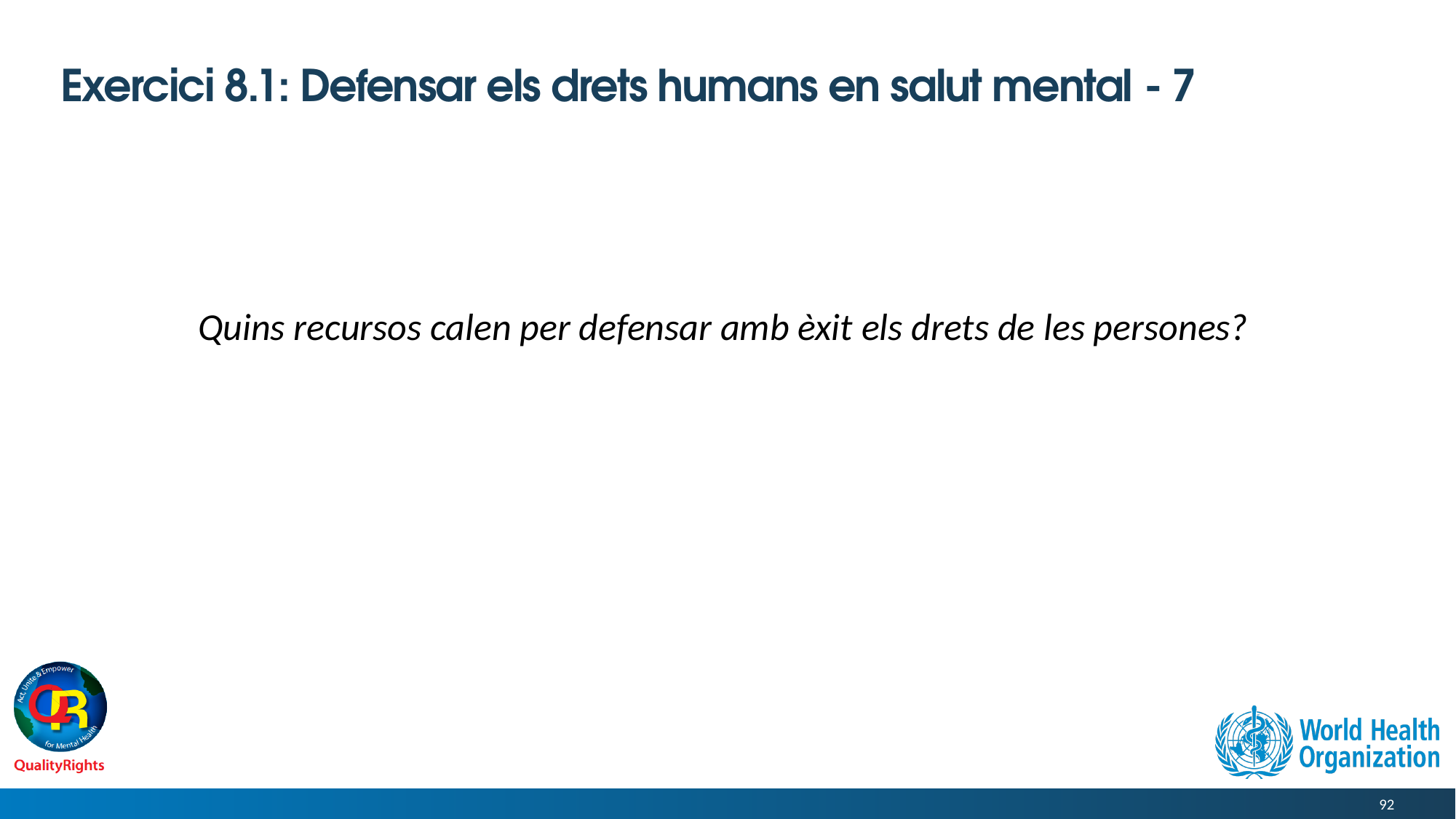

# Exercici 8.1: Defensar els drets humans en salut mental - 7

Quins recursos calen per defensar amb èxit els drets de les persones?
92